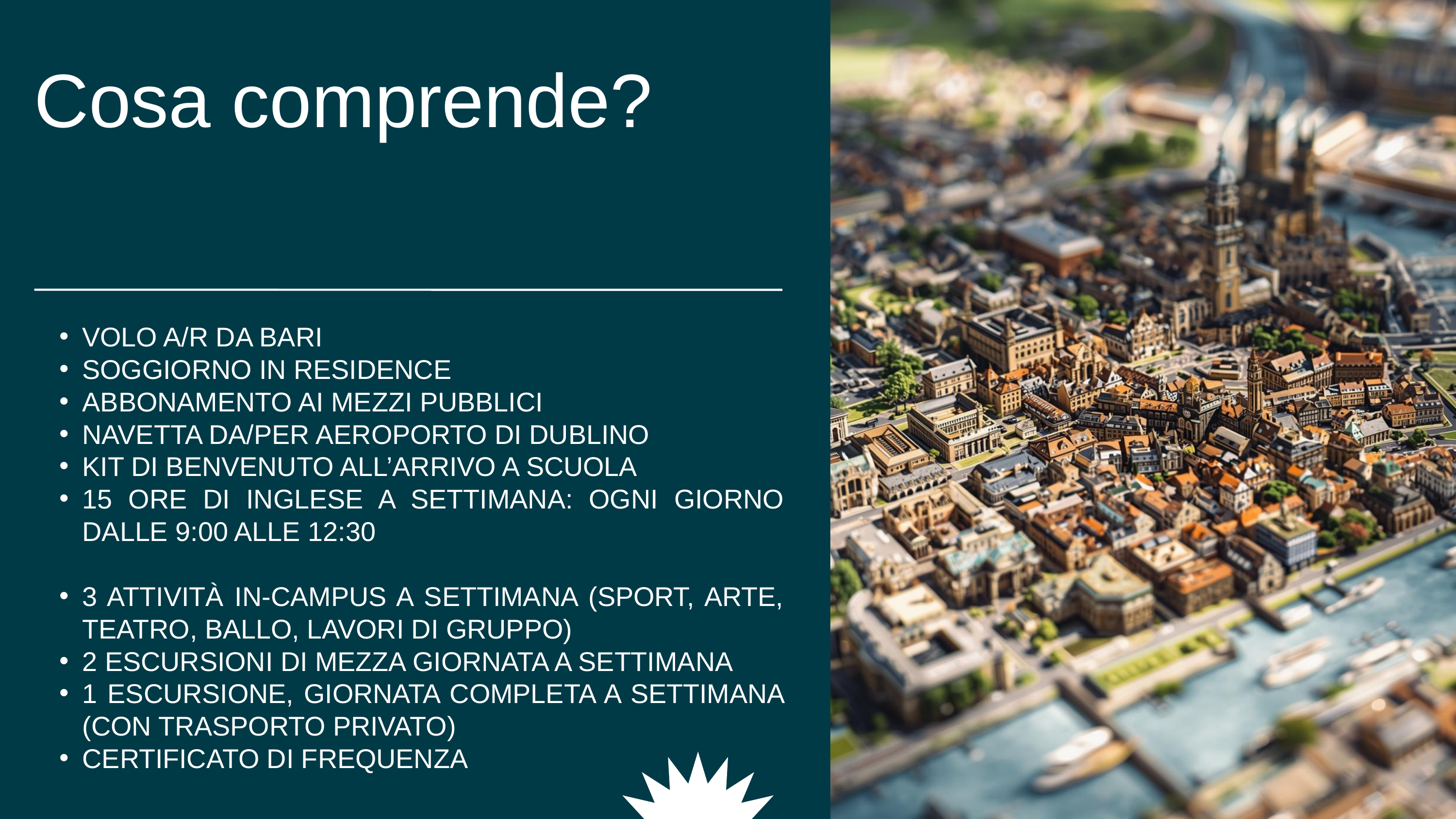

Cosa comprende?

VOLO A/R DA BARI
SOGGIORNO IN RESIDENCE
ABBONAMENTO AI MEZZI PUBBLICI
NAVETTA DA/PER AEROPORTO DI DUBLINO
KIT DI BENVENUTO ALL’ARRIVO A SCUOLA
15 ORE DI INGLESE A SETTIMANA: OGNI GIORNO DALLE 9:00 ALLE 12:30
3 ATTIVITÀ IN-CAMPUS A SETTIMANA (SPORT, ARTE, TEATRO, BALLO, LAVORI DI GRUPPO)
2 ESCURSIONI DI MEZZA GIORNATA A SETTIMANA
1 ESCURSIONE, GIORNATA COMPLETA A SETTIMANA (CON TRASPORTO PRIVATO)
CERTIFICATO DI FREQUENZA